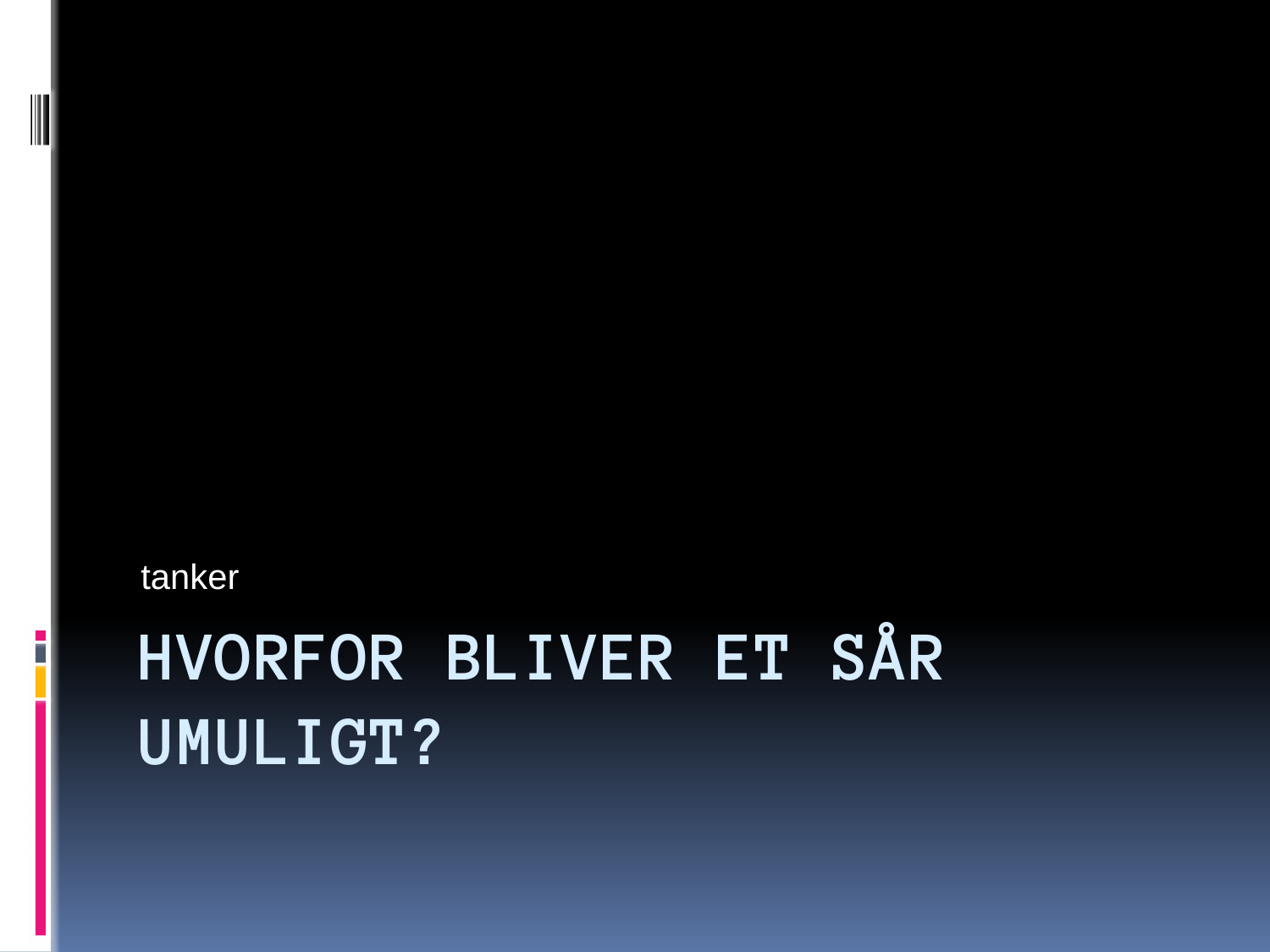

tanker
# Hvorfor bliver et sår umuligt?